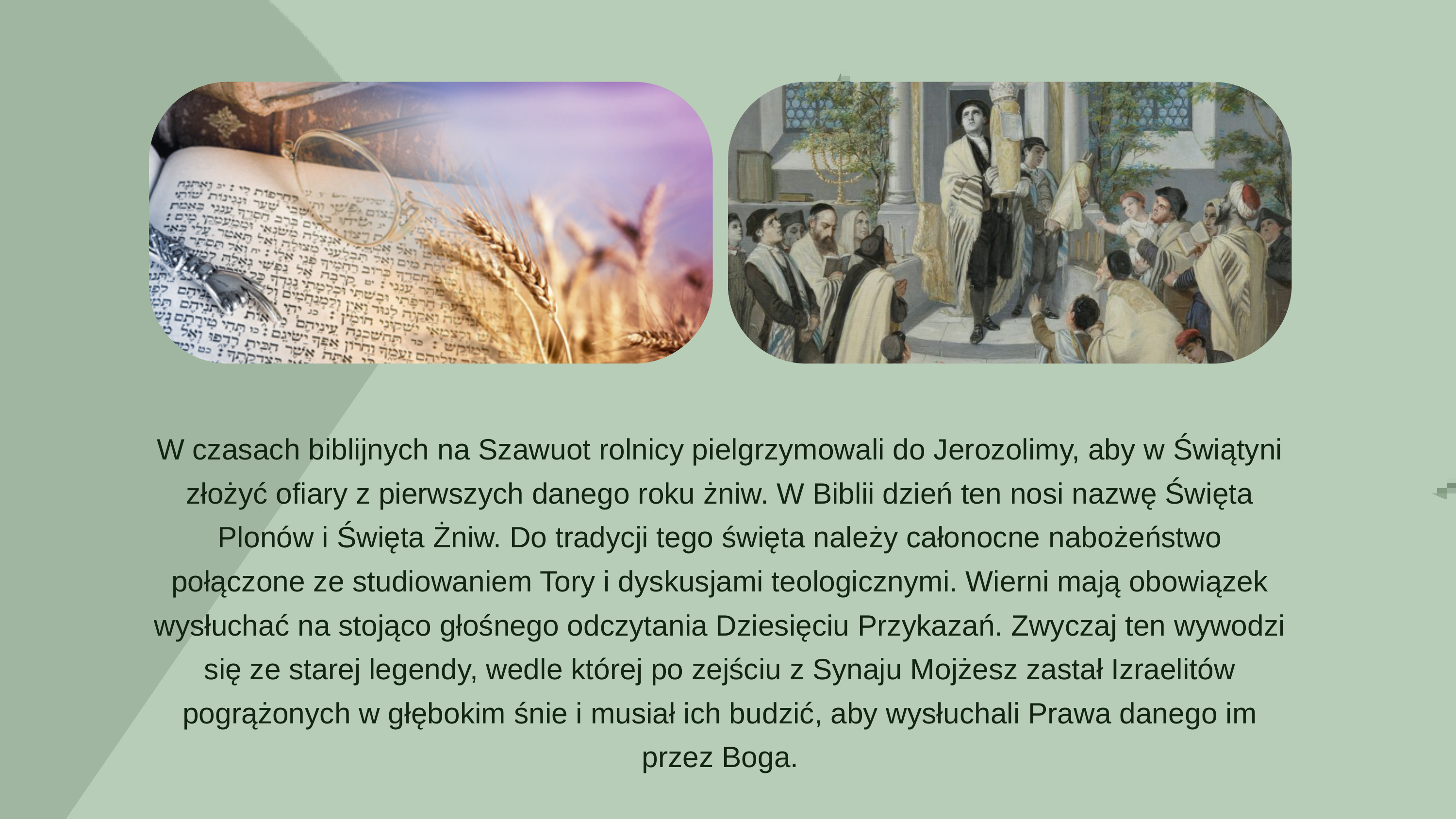

W czasach biblijnych na Szawuot rolnicy pielgrzymowali do Jerozolimy, aby w Świątyni złożyć ofiary z pierwszych danego roku żniw. W Biblii dzień ten nosi nazwę Święta Plonów i Święta Żniw. Do tradycji tego święta należy całonocne nabożeństwo połączone ze studiowaniem Tory i dyskusjami teologicznymi. Wierni mają obowiązek wysłuchać na stojąco głośnego odczytania Dziesięciu Przykazań. Zwyczaj ten wywodzi się ze starej legendy, wedle której po zejściu z Synaju Mojżesz zastał Izraelitów pogrążonych w głębokim śnie i musiał ich budzić, aby wysłuchali Prawa danego im przez Boga.